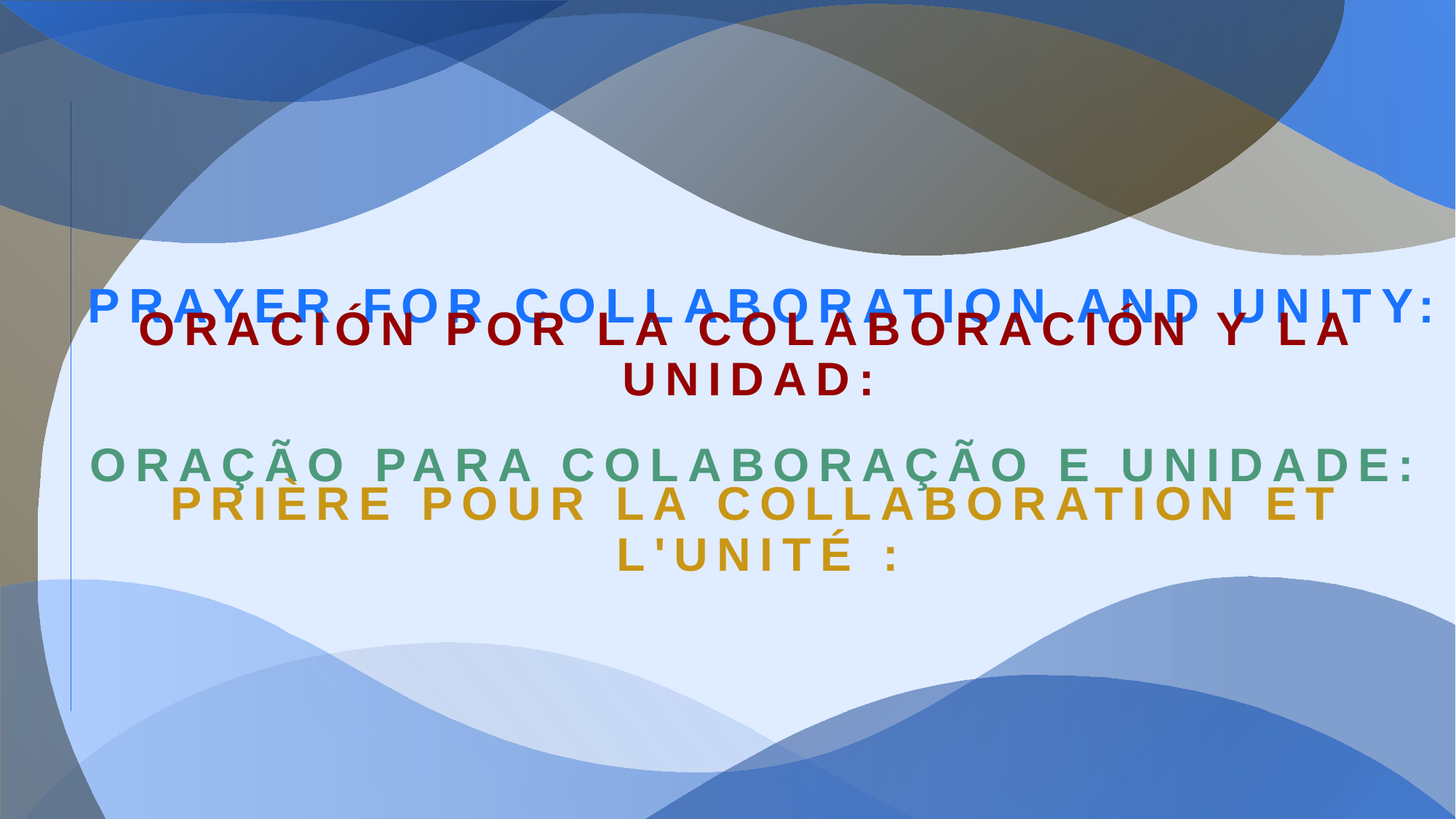

Prayer for Collaboration and Unity:
Oración por la colaboración y la unidad:
Oração para colaboração e unidade:
Prière pour la collaboration et l'unité :